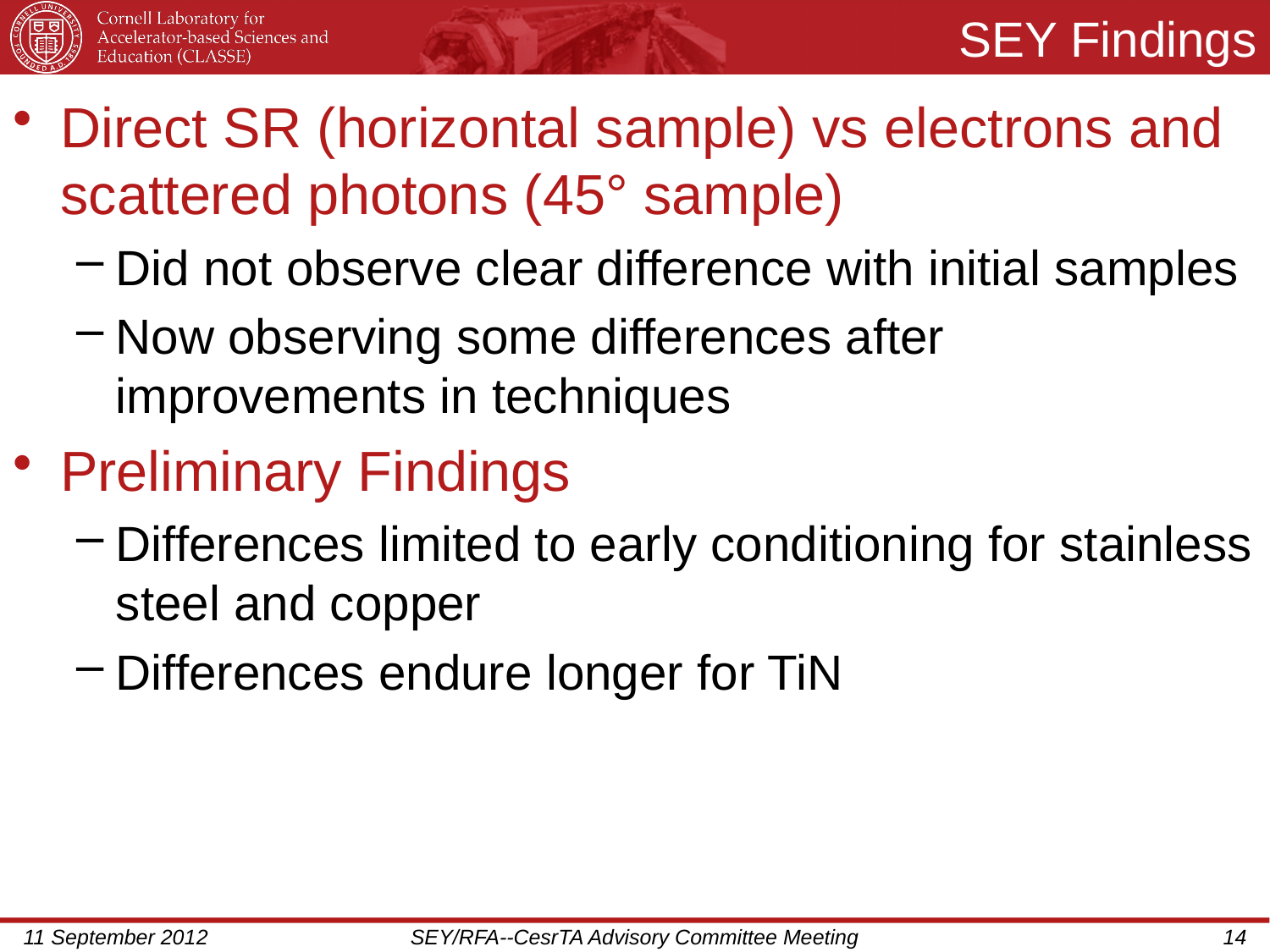

# SEY Findings
Direct SR (horizontal sample) vs electrons and scattered photons (45° sample)
Did not observe clear difference with initial samples
Now observing some differences after improvements in techniques
Preliminary Findings
Differences limited to early conditioning for stainless steel and copper
Differences endure longer for TiN
11 September 2012
SEY/RFA--CesrTA Advisory Committee Meeting
14